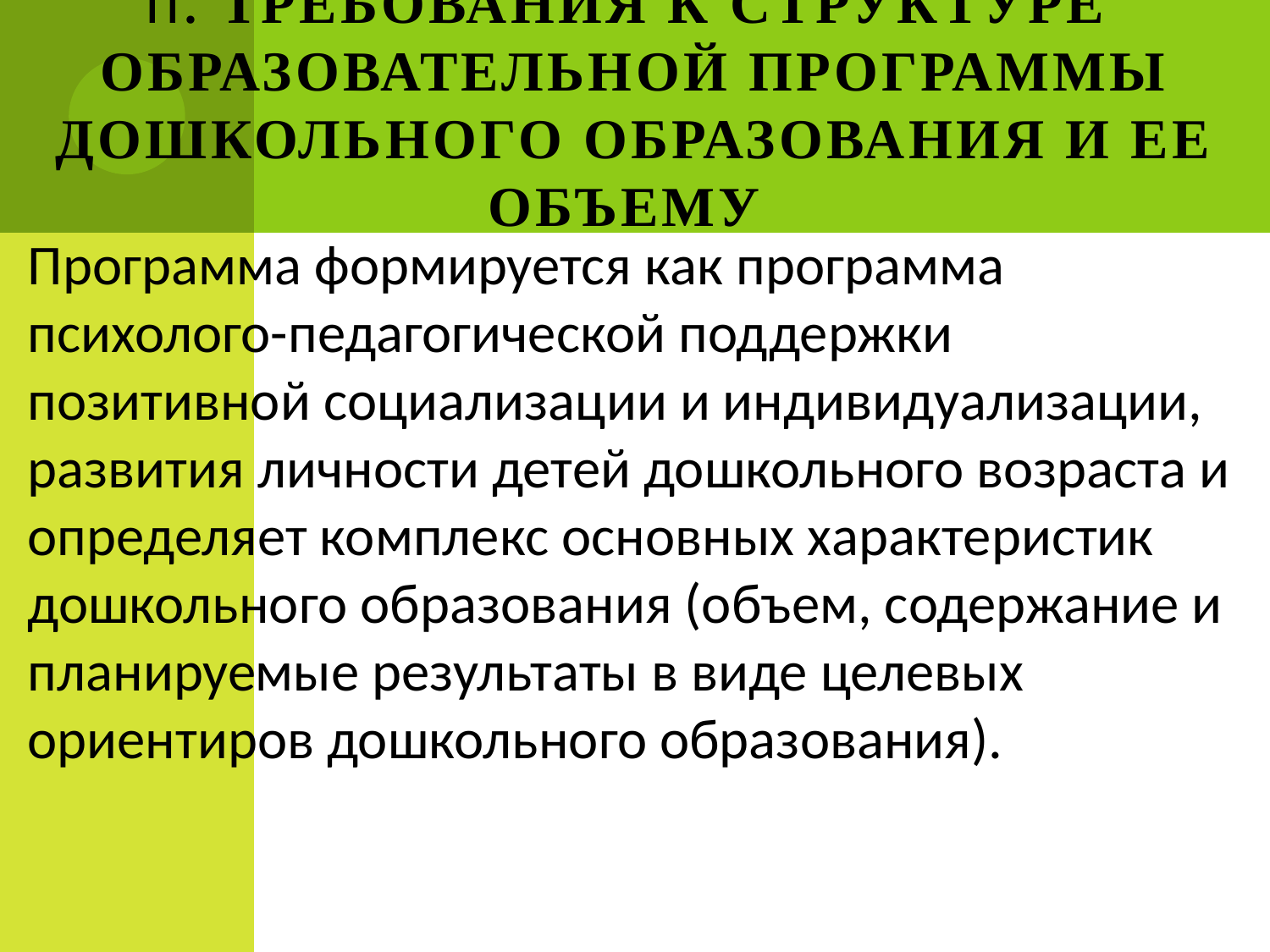

# II. Требования к структуре  образовательной программы дошкольного образования и ее объему
Программа формируется как программа психолого-педагогической поддержки позитивной социализации и индивидуализации, развития личности детей дошкольного возраста и определяет комплекс основных характеристик дошкольного образования (объем, содержание и планируемые результаты в виде целевых ориентиров дошкольного образования).